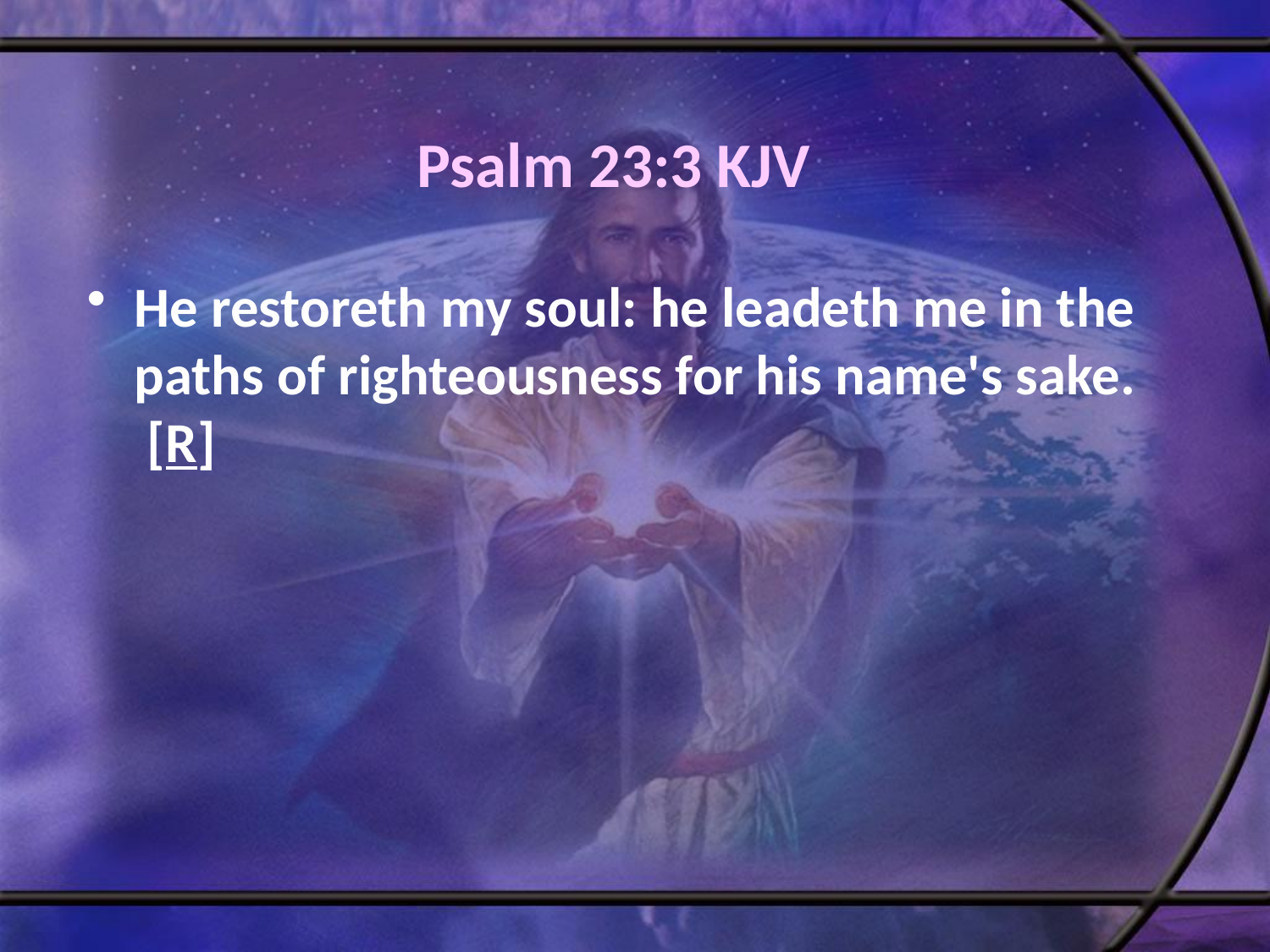

# Psalm 23:3 KJV
He restoreth my soul: he leadeth me in the paths of righteousness for his name's sake.  [R]